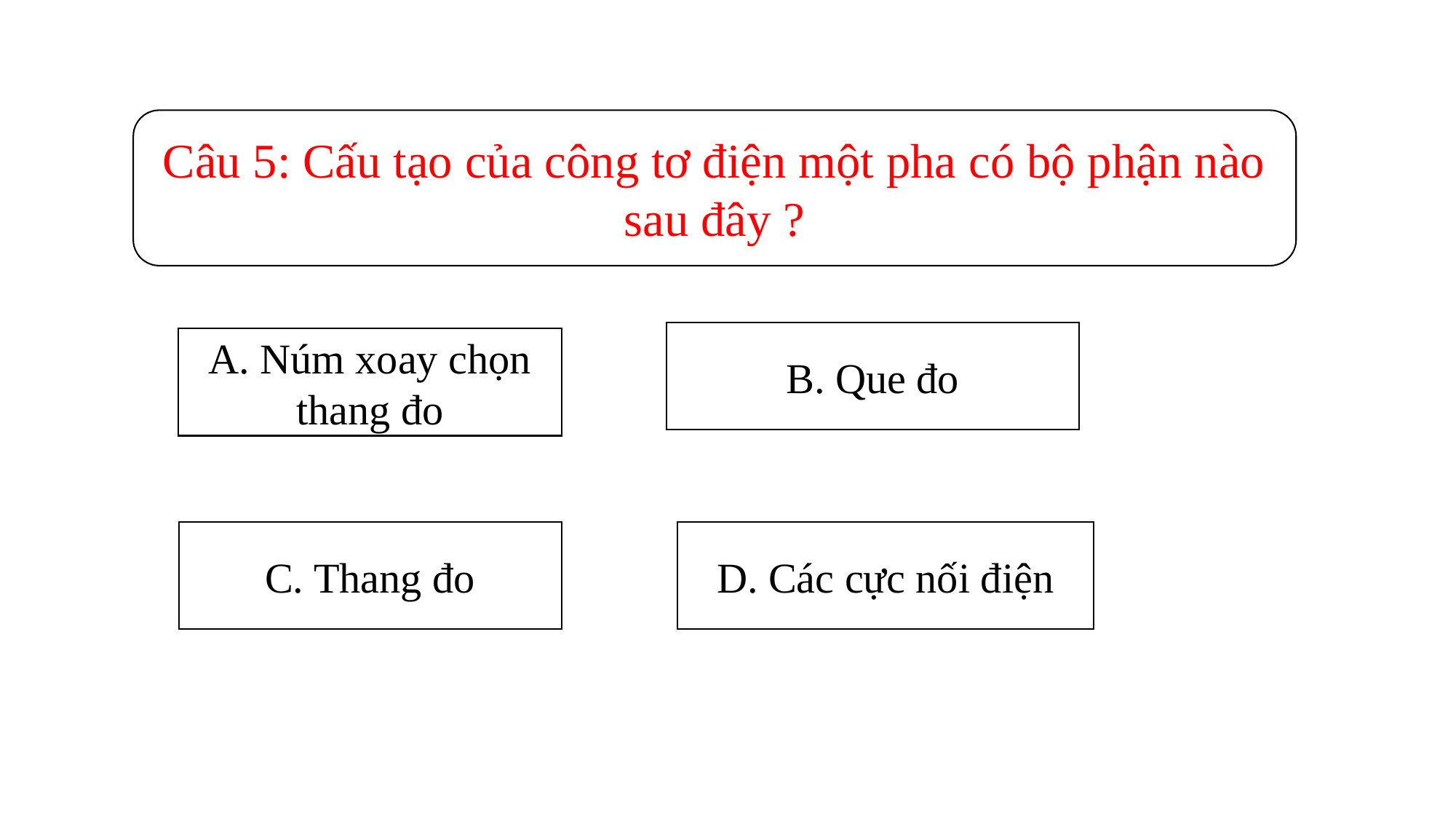

Câu 5: Cấu tạo của công tơ điện một pha có bộ phận nào sau đây ?
B. Que đo
A. Núm xoay chọn thang đo
C. Thang đo
D. Các cực nối điện